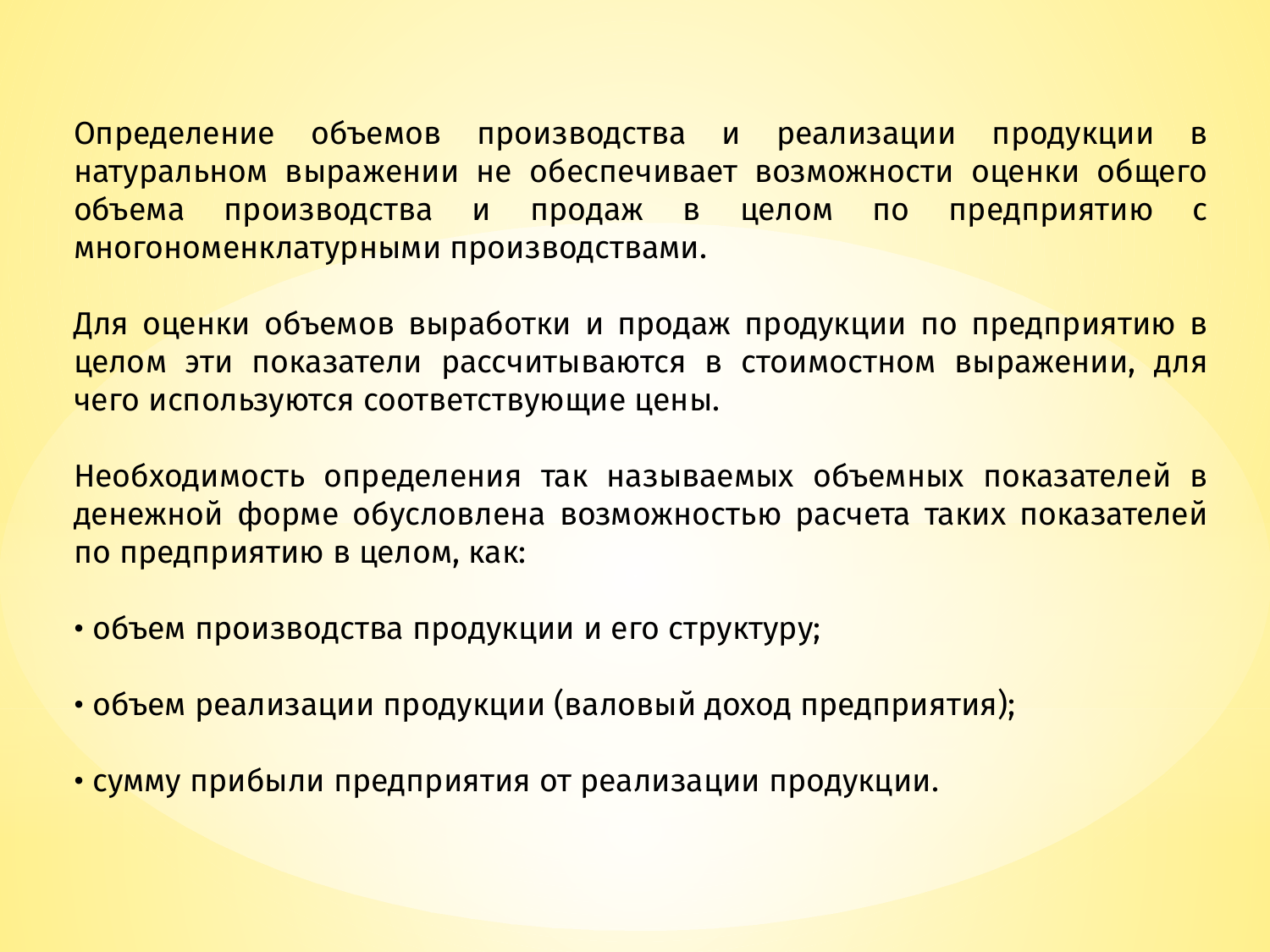

Определение объемов производства и реализации продукции в натуральном выражении не обеспечивает возможности оценки общего объема производства и продаж в целом по предприятию с многономенклатурными производствами.

Для оценки объемов выработки и продаж продукции по предприятию в целом эти показатели рассчитываются в стоимостном выражении, для чего используются соответствующие цены.

Необходимость определения так называемых объемных показателей в денежной форме обусловлена возможностью расчета таких показателей по предприятию в целом, как:

• объем производства продукции и его структуру;

• объем реализации продукции (валовый доход предприятия);

• сумму прибыли предприятия от реализации продукции.